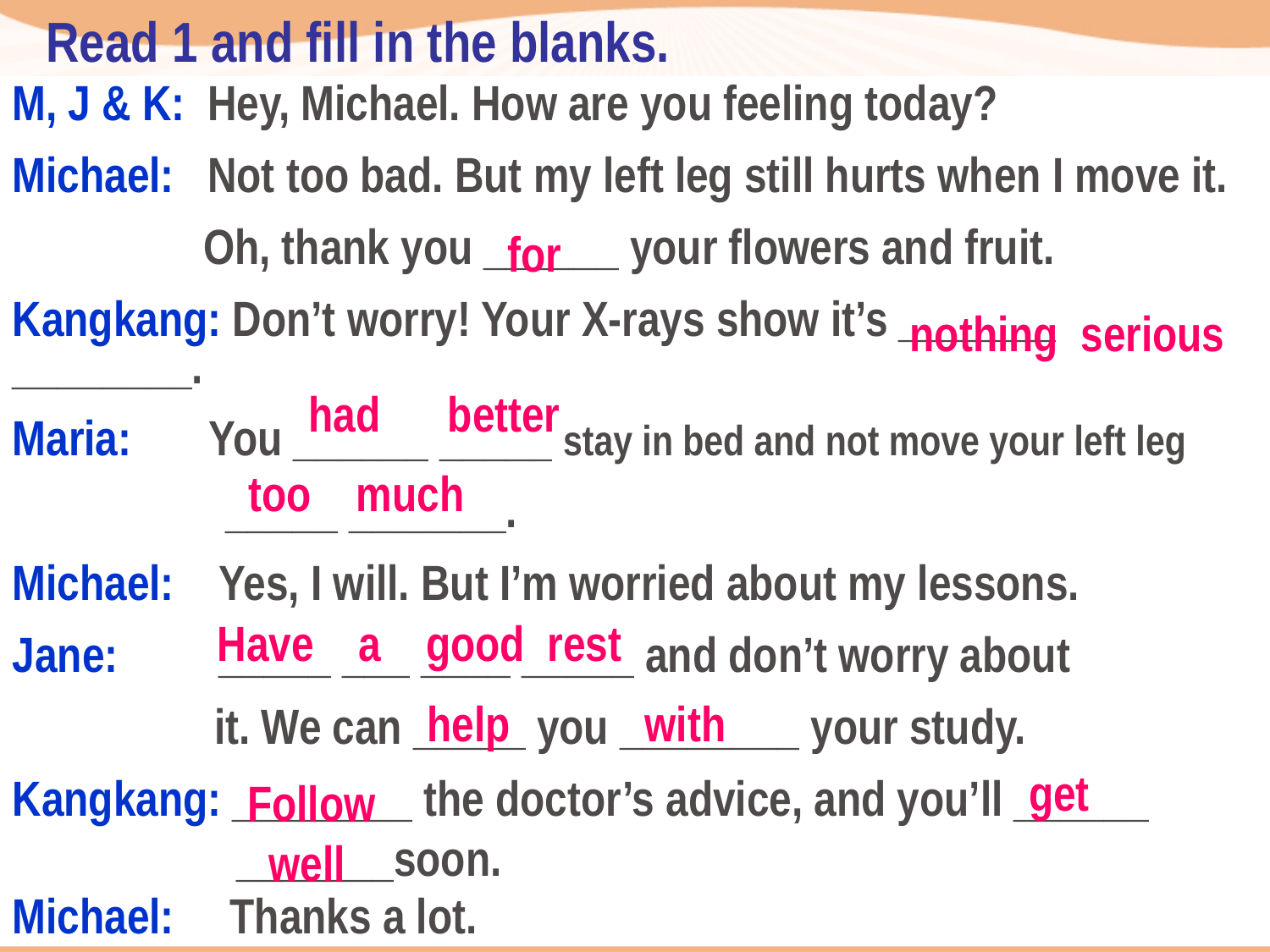

Read 1 and fill in the blanks.
M, J & K:  Hey, Michael. How are you feeling today?
Michael:   Not too bad. But my left leg still hurts when I move it.
                 Oh, thank you ______ your flowers and fruit.
Kangkang: Don’t worry! Your X-rays show it’s _______ ________.
Maria:       You ______ _____ stay in bed and not move your left leg
                   _____ _______.
Michael:    Yes, I will. But I’m worried about my lessons.
Jane:         _____ ___ ____ _____ and don’t worry about
                  it. We can _____ you ________ your study.
Kangkang: ________ the doctor’s advice, and you’ll ______
                    _______soon.
Michael:     Thanks a lot.
for
  nothing  serious
 had      better
 too    much
Have    a    good  rest
help            with
 get
Follow
 well